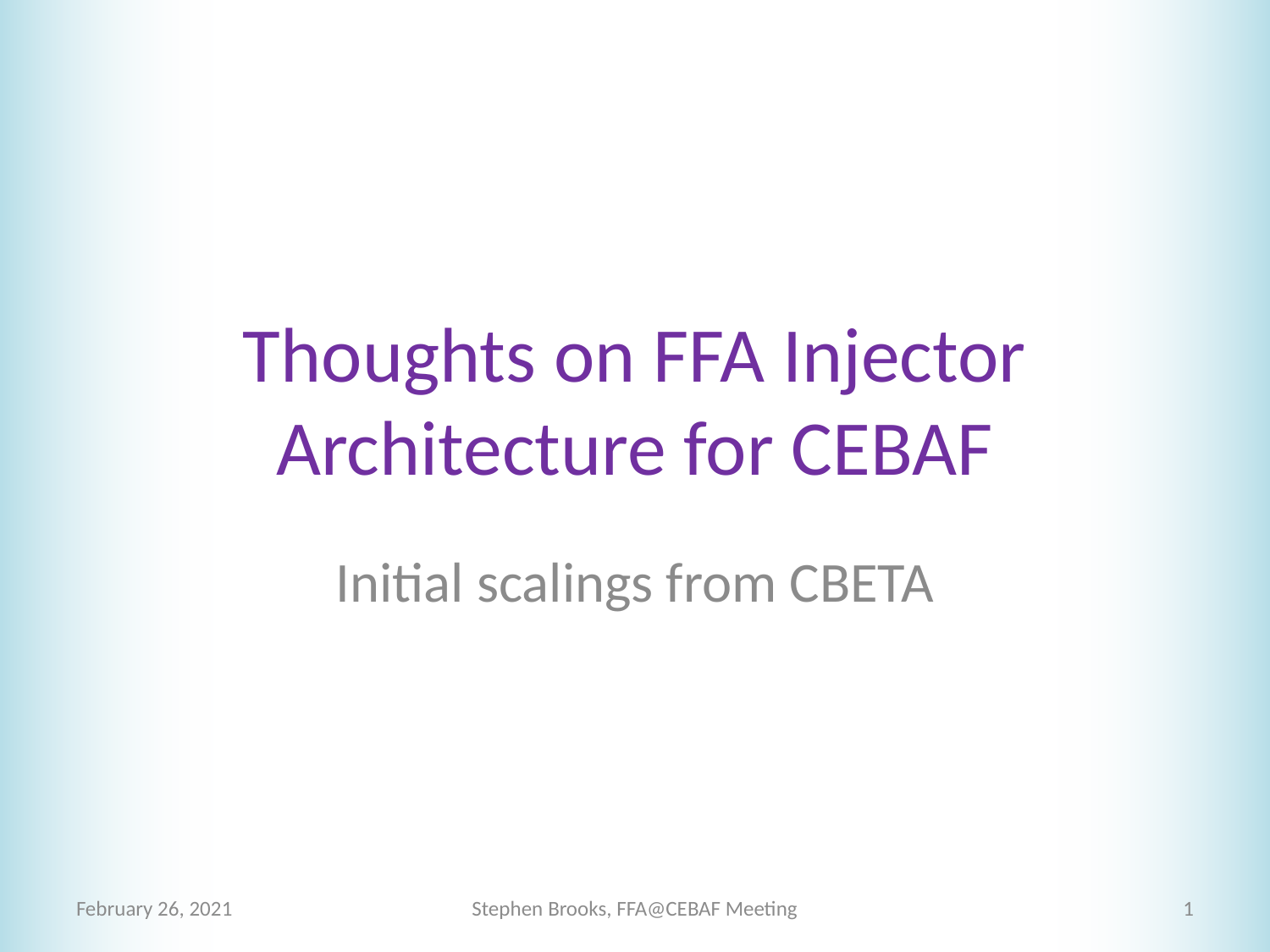

# Thoughts on FFA Injector Architecture for CEBAF
Initial scalings from CBETA
February 26, 2021
Stephen Brooks, FFA@CEBAF Meeting
1